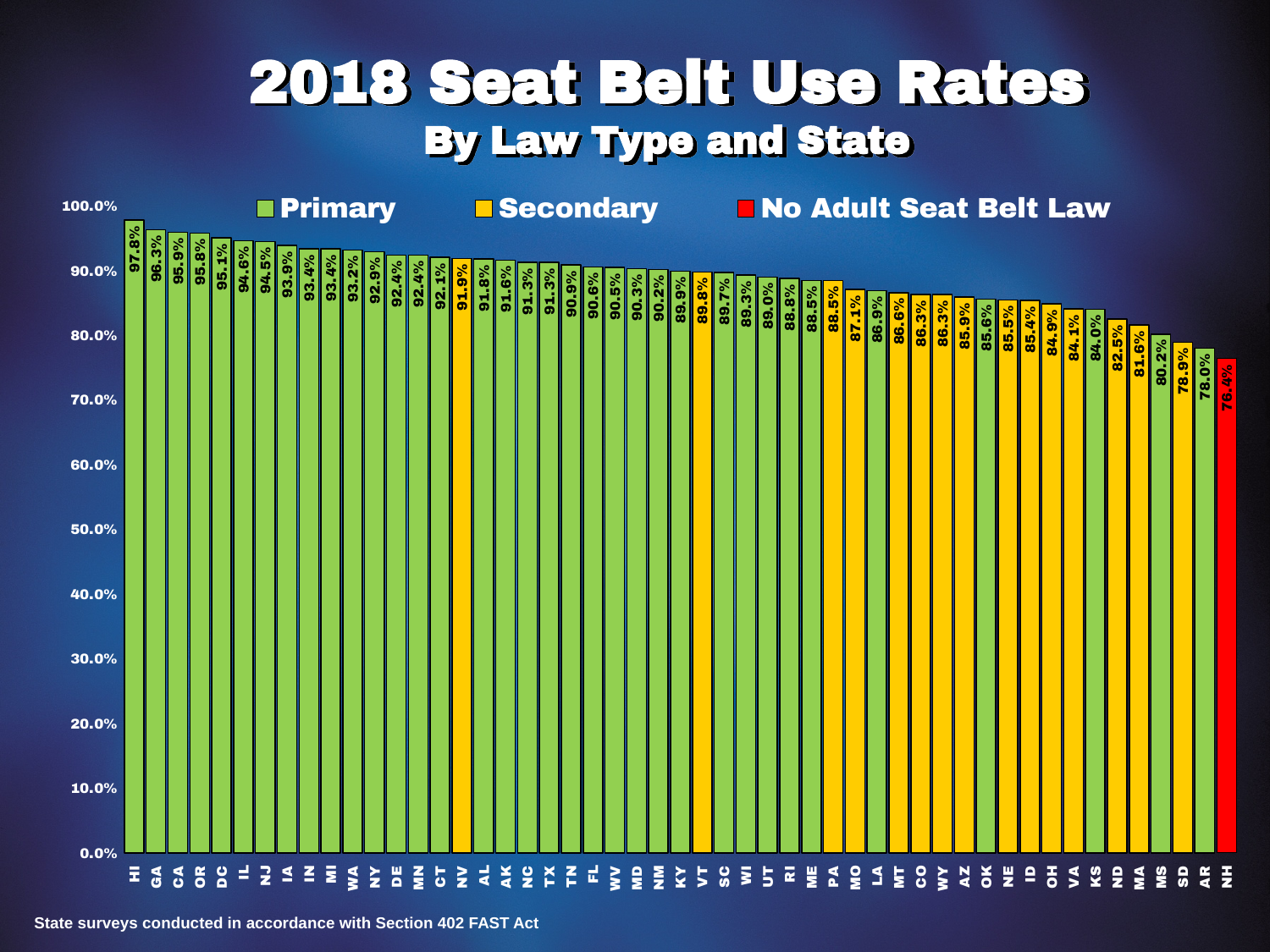

2018 Seat Belt Use Rates
By Law Type and State

### Chart

| Category | Primary | Secondary | No Adult Seat Belt Law  |
|---|---|---|---|
| HI | 0.978 | None | None |
| GA | 0.963 | None | None |
| CA | 0.959 | None | None |
| OR | 0.958 | None | None |
| DC | 0.951 | None | None |
| IL | 0.946 | None | None |
| NJ | 0.945 | None | None |
| IA | 0.939 | None | None |
| IN | 0.934 | None | None |
| MI | 0.934 | None | None |
| WA | 0.932 | None | None |
| NY | 0.929 | None | None |
| DE | 0.924 | None | None |
| MN | 0.924 | None | None |
| CT | 0.921 | None | None |
| NV | None | 0.919 | None |
| AL | 0.918 | None | None |
| AK | 0.916 | None | None |
| NC | 0.913 | None | None |
| TX | 0.913 | None | None |
| TN | 0.909 | None | None |
| FL | 0.906 | None | None |
| WV | 0.905 | None | None |
| MD | 0.903 | None | None |
| NM | 0.902 | None | None |
| KY | 0.899 | None | None |
| VT | None | 0.898 | None |
| SC | 0.897 | None | None |
| WI | 0.893 | None | None |
| UT | 0.89 | None | None |
| RI | 0.888 | None | None |
| ME | 0.885 | None | None |
| PA | None | 0.885 | None |
| MO | None | 0.871 | None |
| LA | 0.869 | None | None |
| MT | None | 0.866 | None |
| CO | None | 0.863 | None |
| WY | None | 0.863 | None |
| AZ | None | 0.859 | None |
| OK | 0.856 | None | None |
| NE | None | 0.855 | None |
| ID | None | 0.854 | None |
| OH | None | 0.849 | None |
| VA | None | 0.841 | None |
| KS | 0.84 | None | None |
| ND | None | 0.825 | None |
| MA | None | 0.816 | None |
| MS | 0.802 | None | None |
| SD | None | 0.789 | None |
| AR | 0.78 | None | None |
| NH | None | None | 0.764 |
State surveys conducted in accordance with Section 402 FAST Act